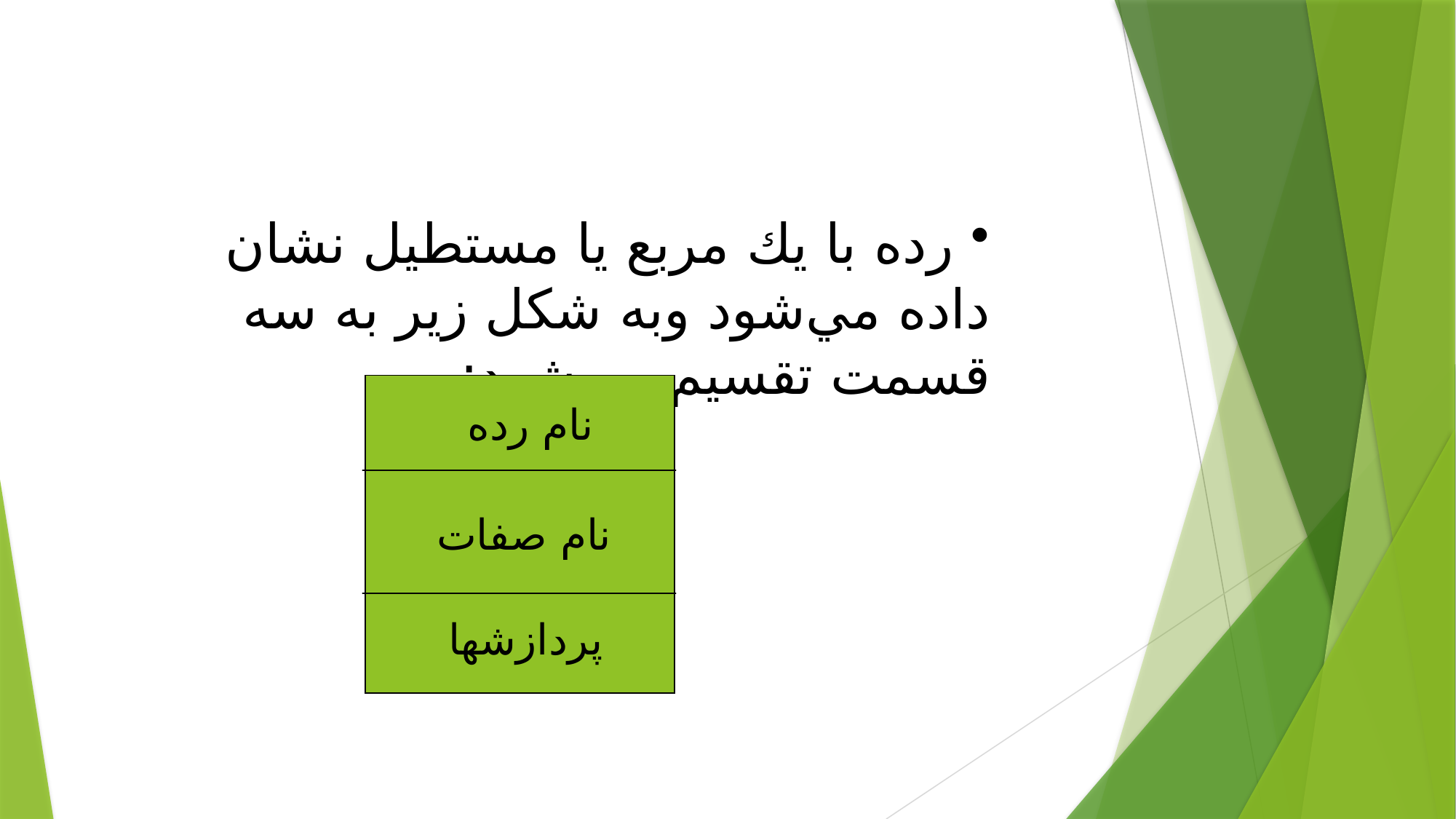

رده با يك مربع يا مستطيل نشان داده مي‌شود وبه شكل زير به سه قسمت تقسيم مي‌شود:

نام رده
نام صفات
پردازشها